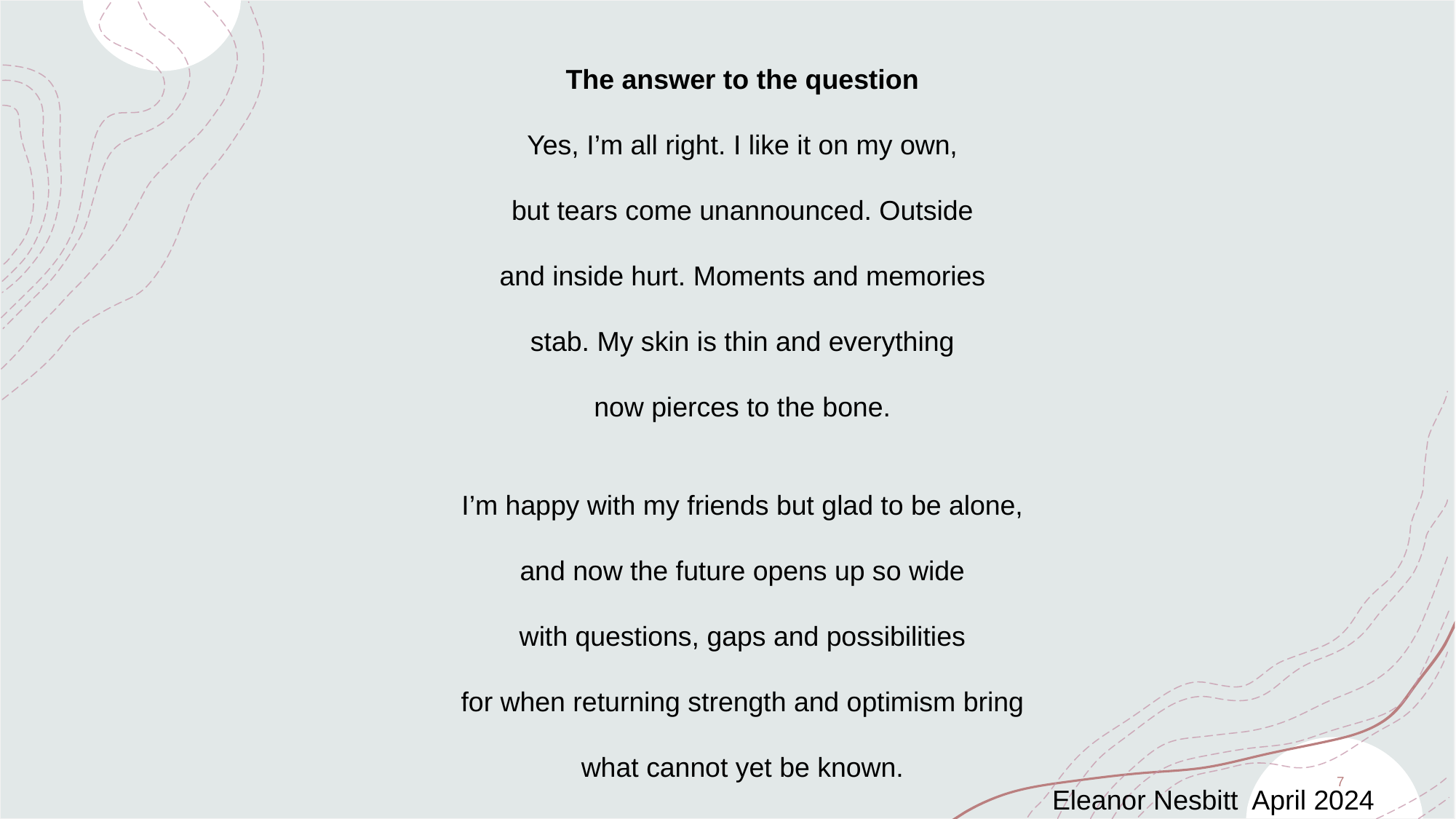

The answer to the question

Yes, I’m all right. I like it on my own,

but tears come unannounced. Outside

and inside hurt. Moments and memories

stab. My skin is thin and everything

now pierces to the bone.

I’m happy with my friends but glad to be alone,

and now the future opens up so wide

with questions, gaps and possibilities

for when returning strength and optimism bring

what cannot yet be known.
 Eleanor Nesbitt  April 2024
7